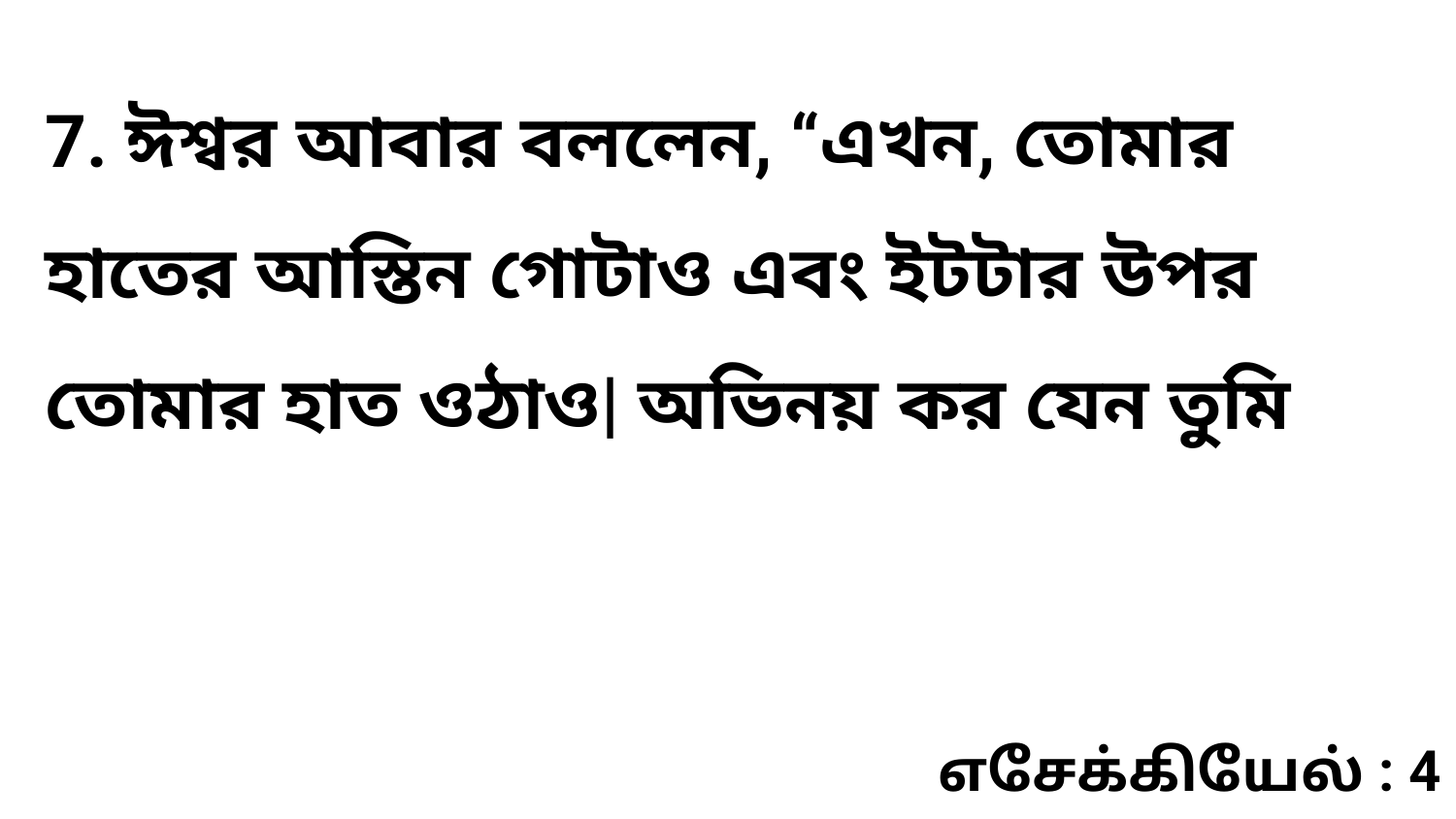

7. ঈশ্বর আবার বললেন, “এখন, তোমার হাতের আস্তিন গোটাও এবং ইটটার উপর তোমার হাত ওঠাও| অভিনয় কর যেন তুমি
எசேக்கியேல் : 4